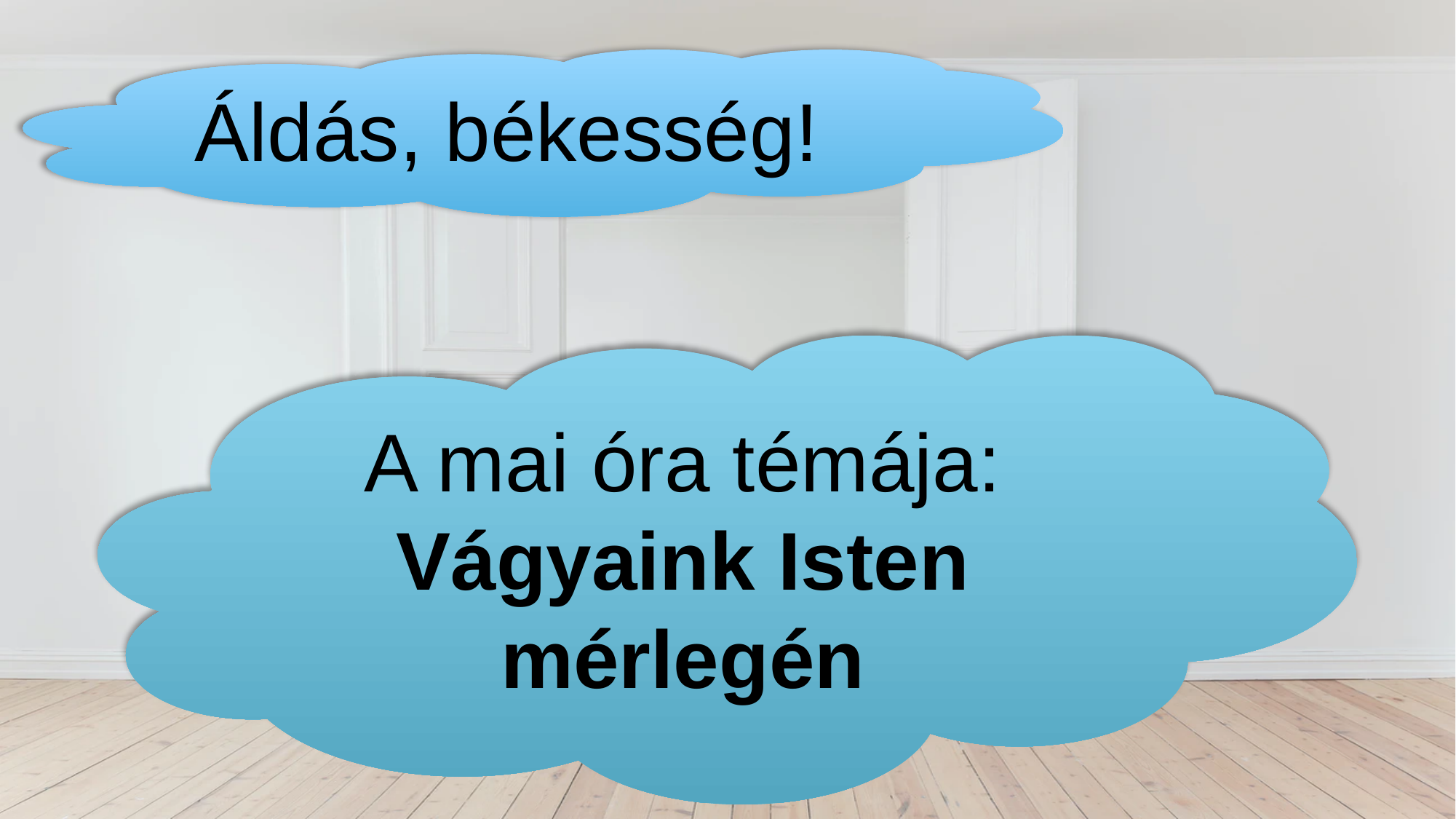

Áldás, békesség!
A mai óra témája: Vágyaink Isten mérlegén